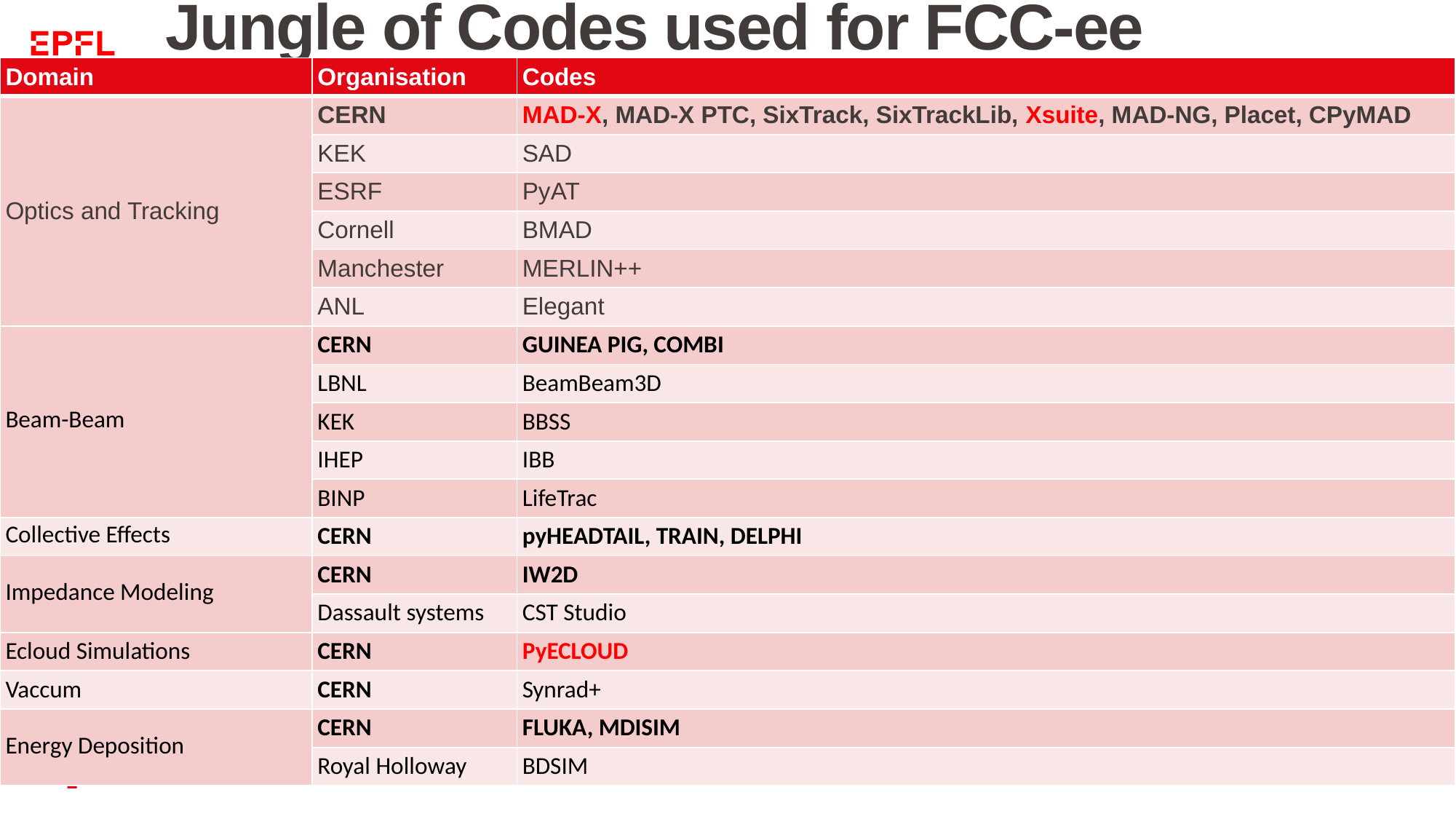

# Jungle of Codes used for FCC-ee
| Domain | Organisation | Codes |
| --- | --- | --- |
| Optics and Tracking | CERN | MAD-X, MAD-X PTC, SixTrack, SixTrackLib, Xsuite, MAD-NG, Placet, CPyMAD |
|  | KEK | SAD |
|  | ESRF | PyAT |
|  | Cornell | BMAD |
|  | Manchester | MERLIN++ |
|  | ANL | Elegant |
| Beam-Beam | CERN | GUINEA PIG, COMBI |
|  | LBNL | BeamBeam3D |
|  | KEK | BBSS |
|  | IHEP | IBB |
|  | BINP | LifeTrac |
| Collective Effects | CERN | pyHEADTAIL, TRAIN, DELPHI |
| Impedance Modeling | CERN | IW2D |
|  | Dassault systems | CST Studio |
| Ecloud Simulations | CERN | PyECLOUD |
| Vaccum | CERN | Synrad+ |
| Energy Deposition | CERN | FLUKA, MDISIM |
|  | Royal Holloway | BDSIM |